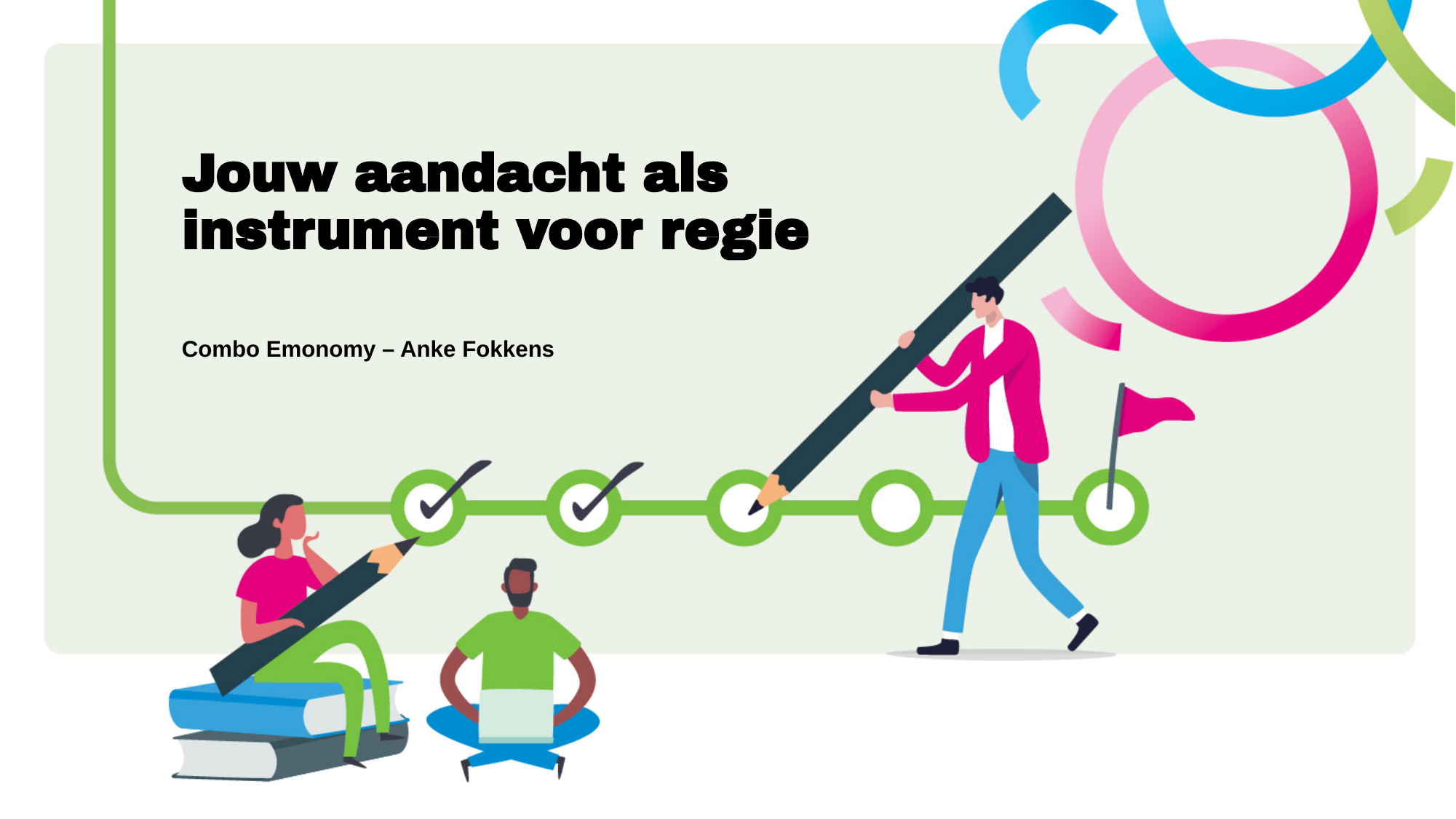

# Jouw aandacht als instrument voor regie
Combo Emonomy – Anke Fokkens